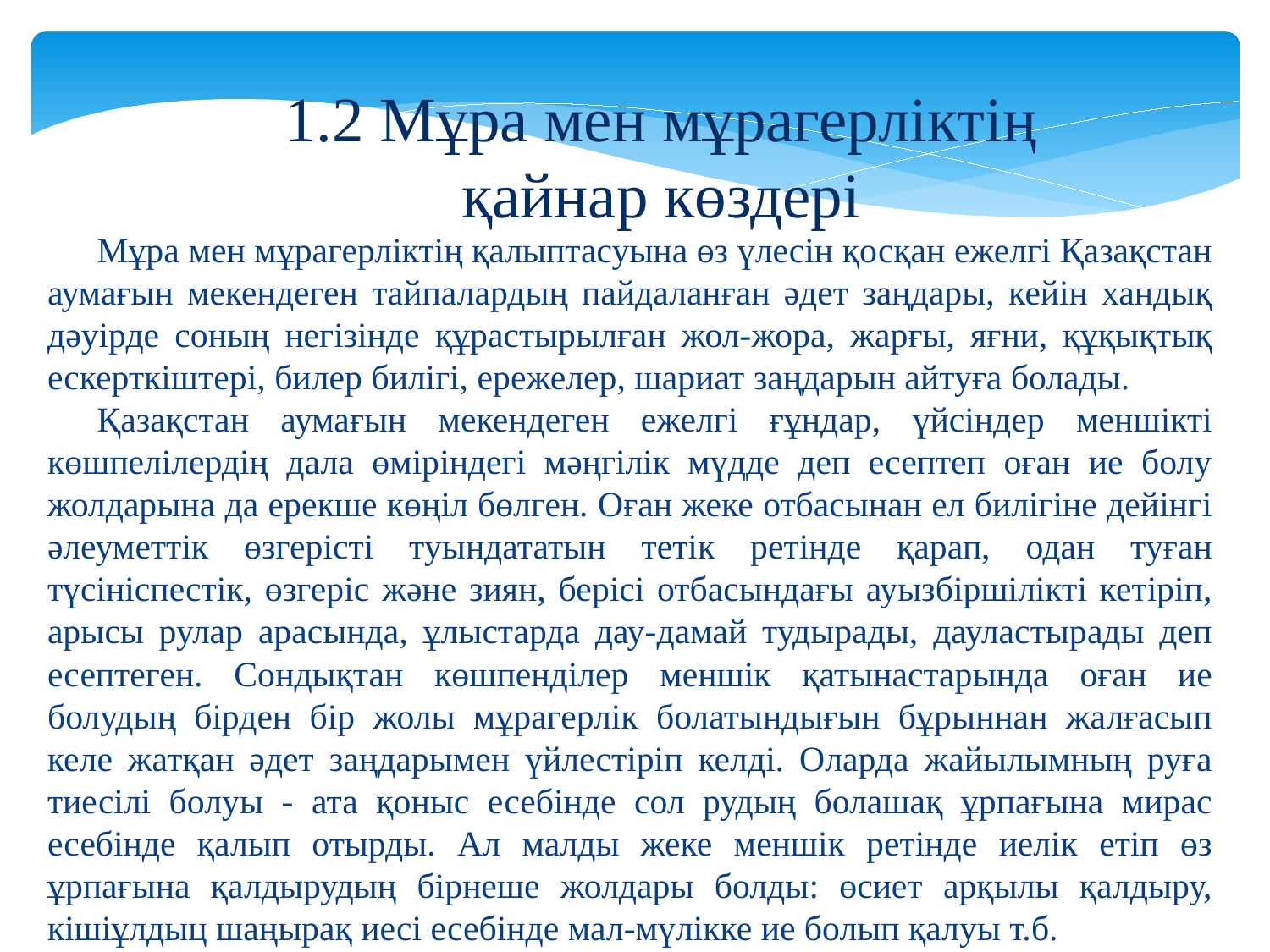

1.2 Мұра мен мұрагерліктің қайнар көздері
Мұра мен мұрагерліктің қалыптасуына өз үлесін қосқан ежелгі Қазақстан аумағын мекендеген тайпалардың пайдаланған әдет заңдары, кейін хандық дәуірде соның негізінде құрастырылған жол-жора, жарғы, яғни, құқықтық ескерткіштері, билер билігі, ережелер, шариат заңдарын айтуға болады.
Қазақстан аумағын мекендеген ежелгі ғұндар, үйсіндер меншікті көшпелілердің дала өміріндегі мәңгілік мүдде деп есептеп оған ие болу жолдарына да ерекше көңіл бөлген. Оған жеке отбасынан ел билігіне дейінгі әлеуметтік өзгерісті туындататын тетік ретінде қарап, одан туған түсініспестік, өзгеріс және зиян, берісі отбасындағы ауызбіршілікті кетіріп, арысы рулар арасында, ұлыстарда дау-дамай тудырады, дауластырады деп есептеген. Сондықтан көшпенділер меншік қатынастарында оған ие болудың бірден бір жолы мұрагерлік болатындығын бұрыннан жалғасып келе жатқан әдет заңдарымен үйлестіріп келді. Оларда жайылымның руға тиесілі болуы - ата қоныс есебінде сол рудың болашақ ұрпағына мирас есебінде қалып отырды. Ал малды жеке меншік ретінде иелік етіп өз ұрпағына қалдырудың бірнеше жолдары болды: өсиет арқылы қалдыру, кішіұлдыц шаңырақ иесі есебінде мал-мүлікке ие болып қалуы т.б.